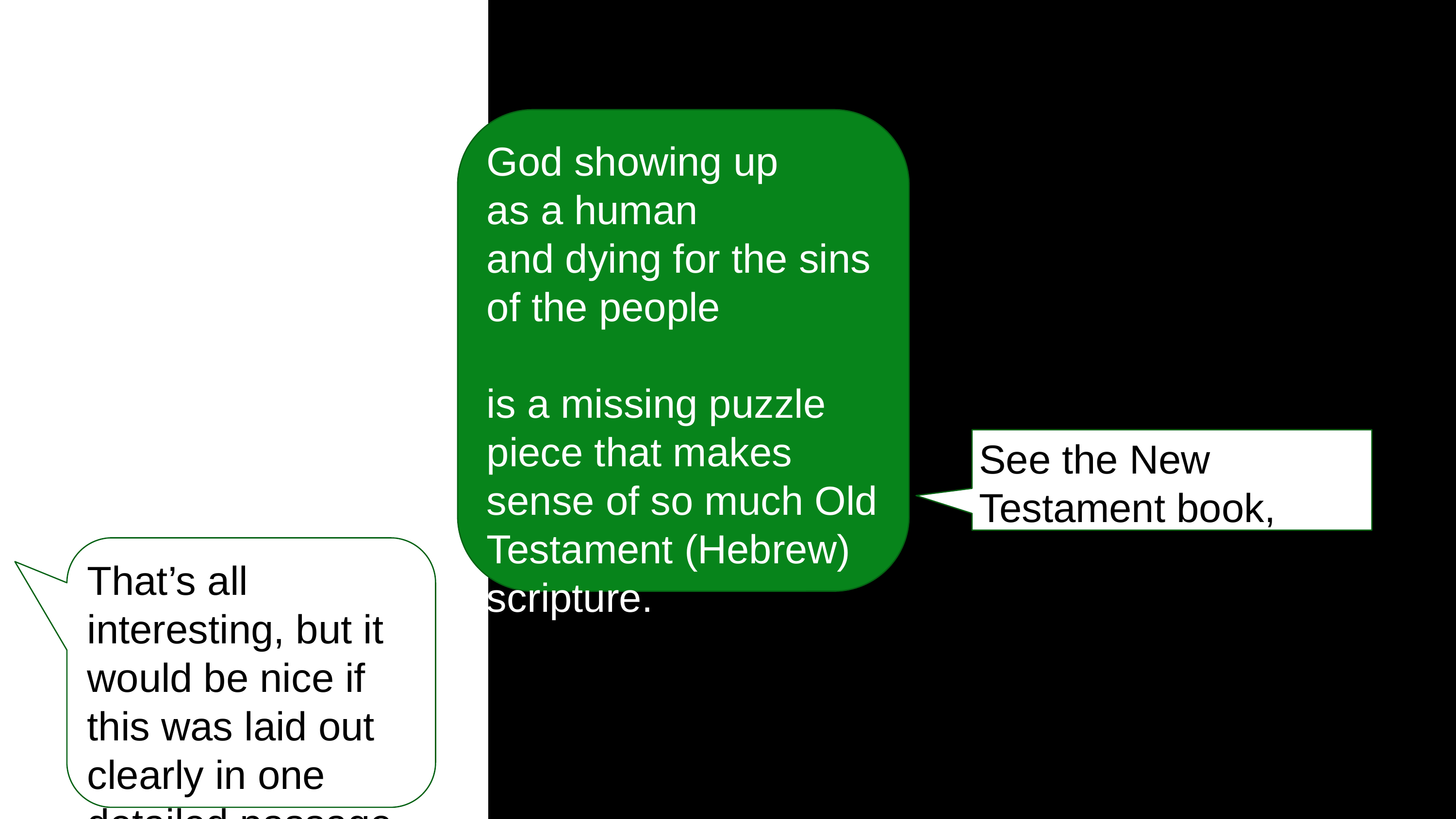

#
God showing up
as a human
and dying for the sins of the people

is a missing puzzle piece that makes sense of so much Old Testament (Hebrew) scripture.

See the New Testament book, Hebrews
That’s all interesting, but it would be nice if this was laid out clearly in one detailed passage.